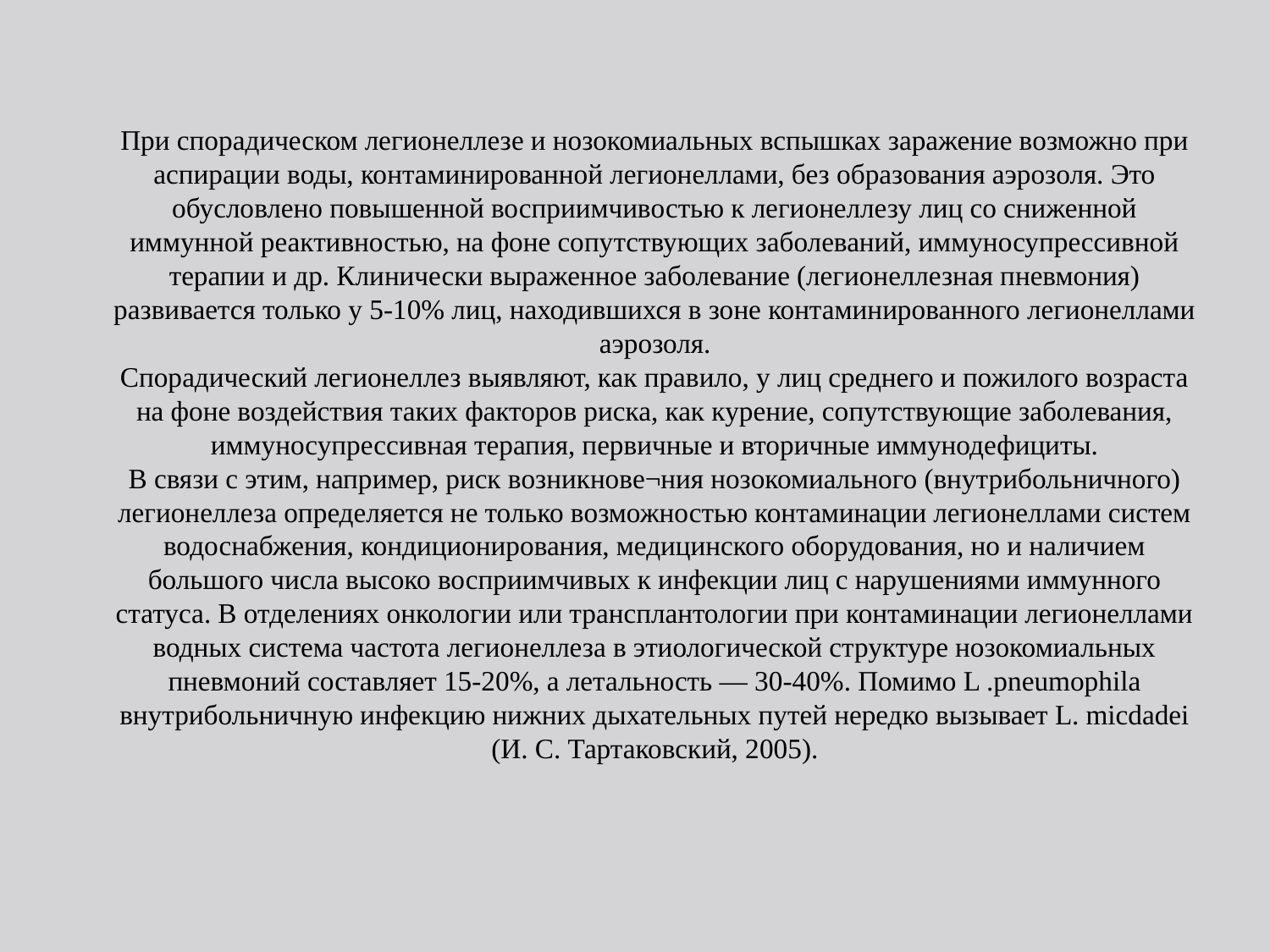

При спорадическом легионеллезе и нозокомиальных вспышках заражение возможно при аспирации воды, контаминированной легионеллами, без образования аэрозоля. Это обусловлено повышенной восприимчивостью к легионеллезу лиц со сниженной иммунной реактивностью, на фоне сопутствующих заболеваний, иммуносупрессивной терапии и др. Клинически выраженное заболевание (легионеллезная пневмония) развивается только у 5-10% лиц, находившихся в зоне контаминированного легионеллами аэрозоля.
Спорадический легионеллез выявляют, как правило, у лиц среднего и пожилого возраста на фоне воздействия таких факторов риска, как курение, сопутствующие заболевания, иммуносупрессивная терапия, первичные и вторичные иммунодефициты.
В связи с этим, например, риск возникнове¬ния нозокомиального (внутрибольничного) легионеллеза определяется не только возможностью контаминации легионеллами систем водоснабжения, кондиционирования, медицинского оборудования, но и наличием большого числа высоко восприимчивых к инфекции лиц с нарушениями иммунного статуса. В отделениях онкологии или трансплантологии при контаминации легионеллами водных система частота легионеллеза в этиологической структуре нозокомиальных пневмоний составляет 15-20%, а летальность — 30-40%. Помимо L .pneumophila внутрибольничную инфекцию нижних дыхательных путей нередко вызывает L. micdadei (И. С. Тартаковский, 2005).